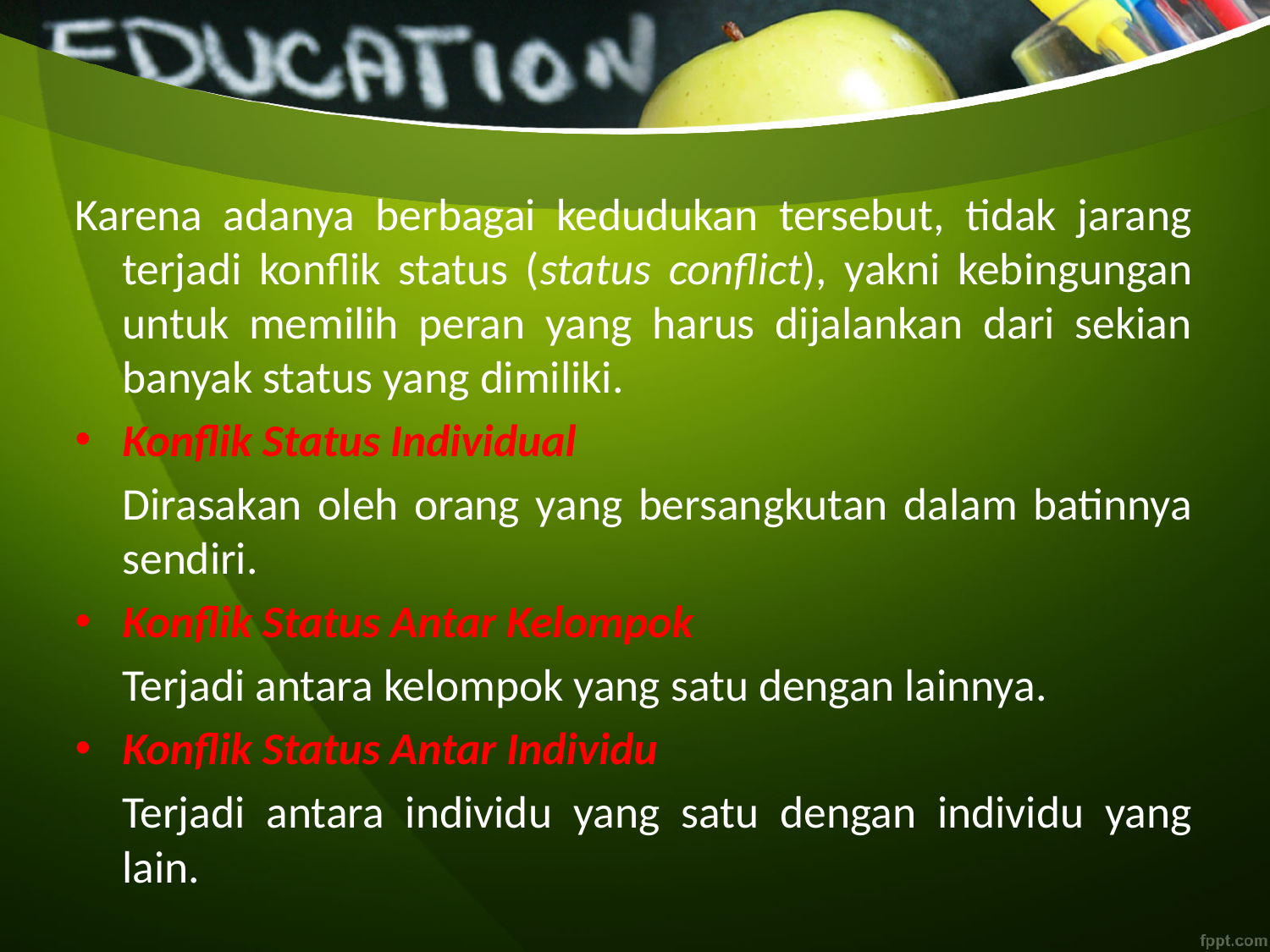

Karena adanya berbagai kedudukan tersebut, tidak jarang terjadi konflik status (status conflict), yakni kebingungan untuk memilih peran yang harus dijalankan dari sekian banyak status yang dimiliki.
Konflik Status Individual
	Dirasakan oleh orang yang bersangkutan dalam batinnya sendiri.
Konflik Status Antar Kelompok
	Terjadi antara kelompok yang satu dengan lainnya.
Konflik Status Antar Individu
	Terjadi antara individu yang satu dengan individu yang lain.